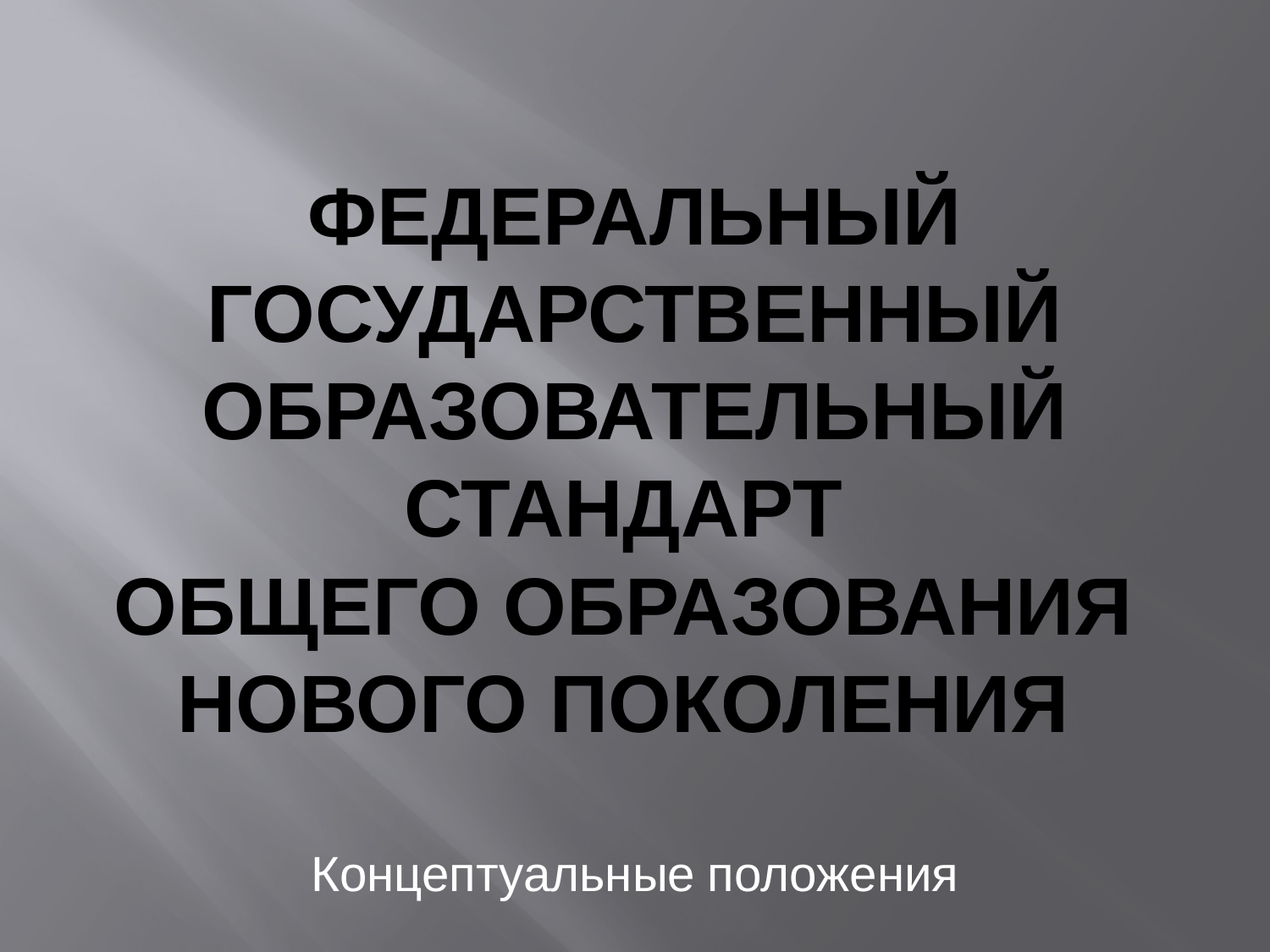

# федеральный государственный образовательный стандарт общего образования нового поколения
Концептуальные положения